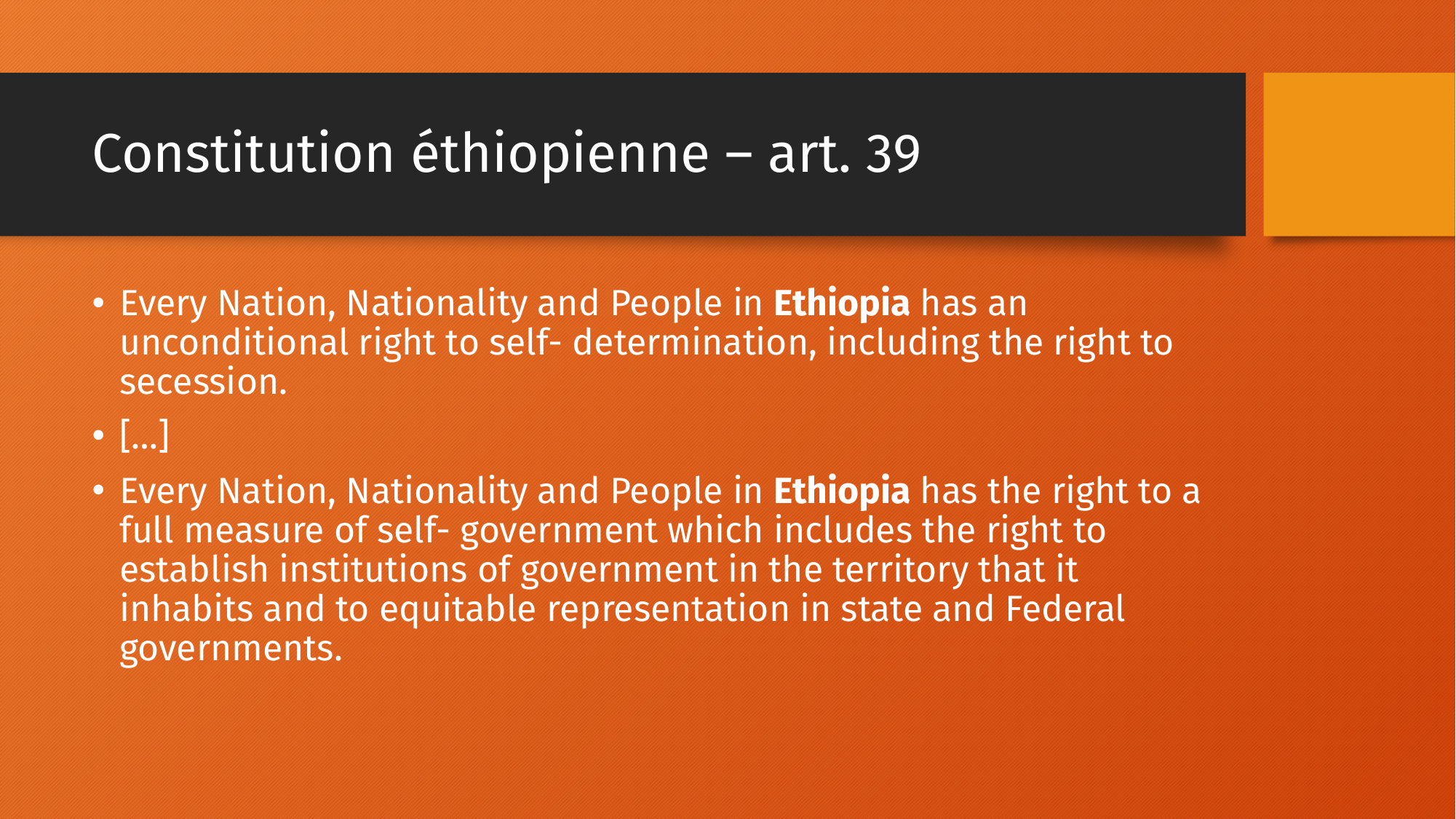

# Constitution éthiopienne – art. 39
Every Nation, Nationality and People in Ethiopia has an unconditional right to self- determination, including the right to secession.
[…]
Every Nation, Nationality and People in Ethiopia has the right to a full measure of self- government which includes the right to establish institutions of government in the territory that it inhabits and to equitable representation in state and Federal governments.